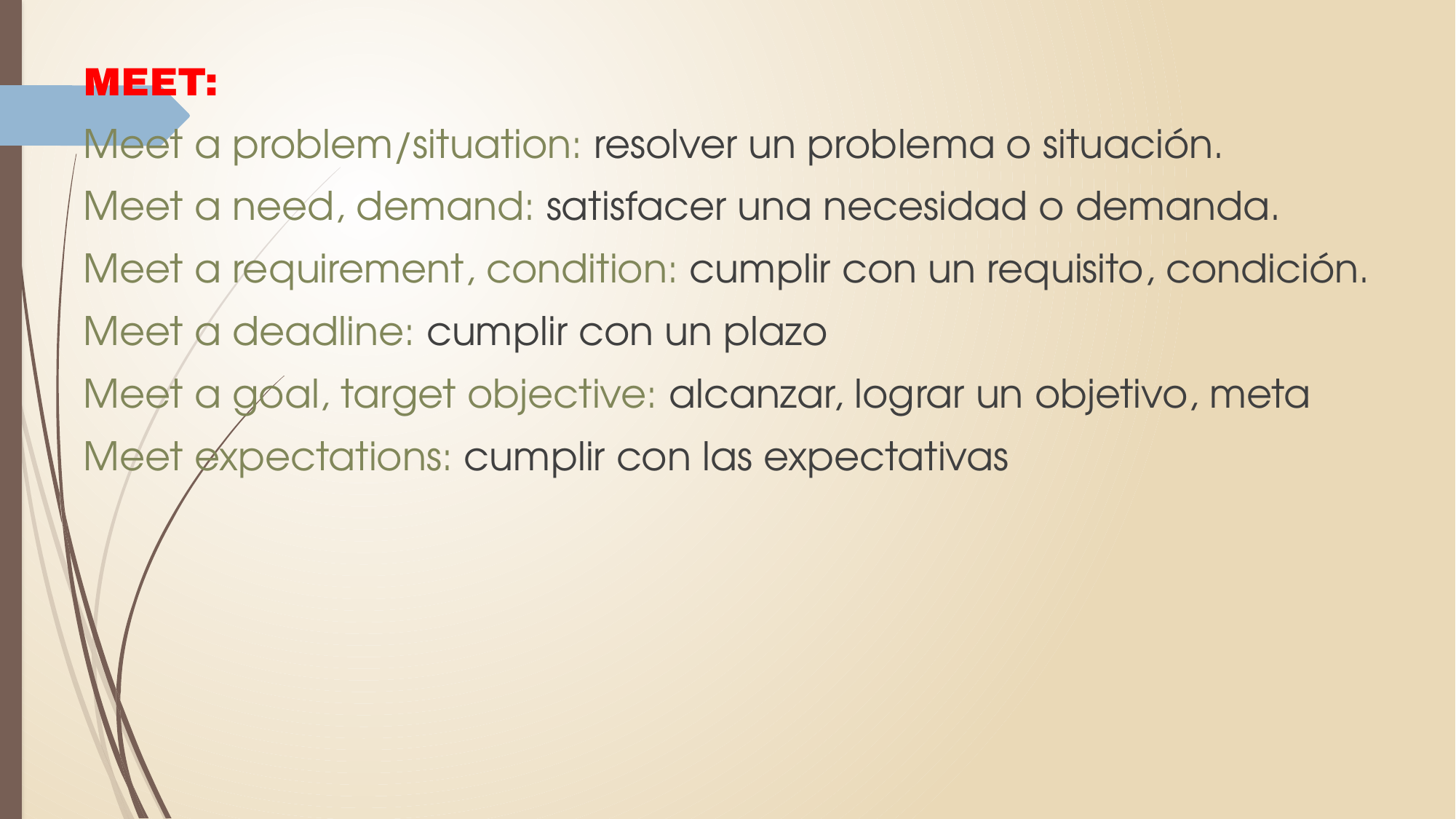

#
MEET:
Meet a problem/situation: resolver un problema o situación.
Meet a need, demand: satisfacer una necesidad o demanda.
Meet a requirement, condition: cumplir con un requisito, condición.
Meet a deadline: cumplir con un plazo
Meet a goal, target objective: alcanzar, lograr un objetivo, meta
Meet expectations: cumplir con las expectativas